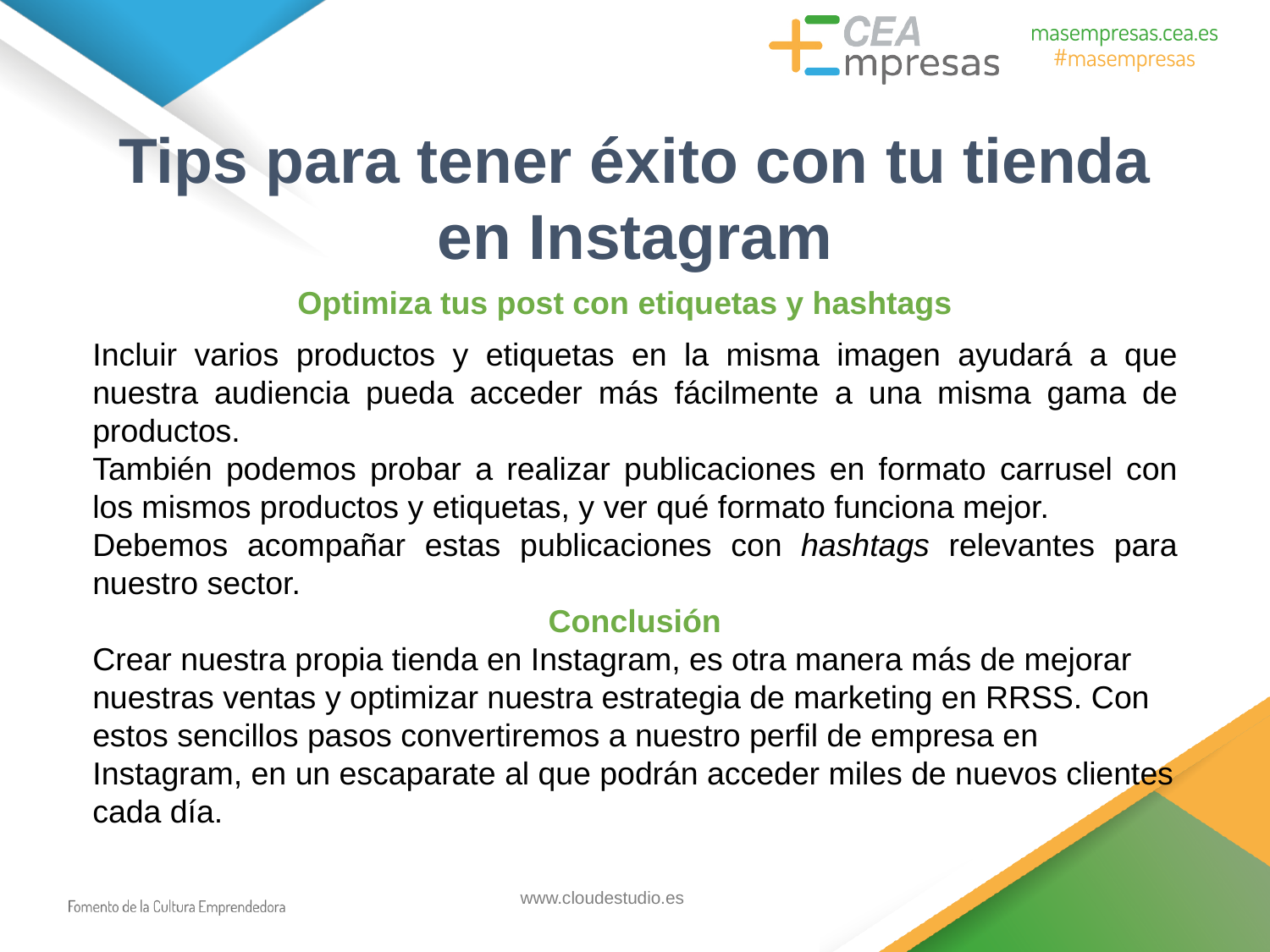

# Tips para tener éxito con tu tienda en Instagram
Optimiza tus post con etiquetas y hashtags
Incluir varios productos y etiquetas en la misma imagen ayudará a que nuestra audiencia pueda acceder más fácilmente a una misma gama de productos.
También podemos probar a realizar publicaciones en formato carrusel con los mismos productos y etiquetas, y ver qué formato funciona mejor.
Debemos acompañar estas publicaciones con hashtags relevantes para nuestro sector.
Conclusión
Crear nuestra propia tienda en Instagram, es otra manera más de mejorar nuestras ventas y optimizar nuestra estrategia de marketing en RRSS. Con estos sencillos pasos convertiremos a nuestro perfil de empresa en Instagram, en un escaparate al que podrán acceder miles de nuevos clientes cada día.

www.cloudestudio.es